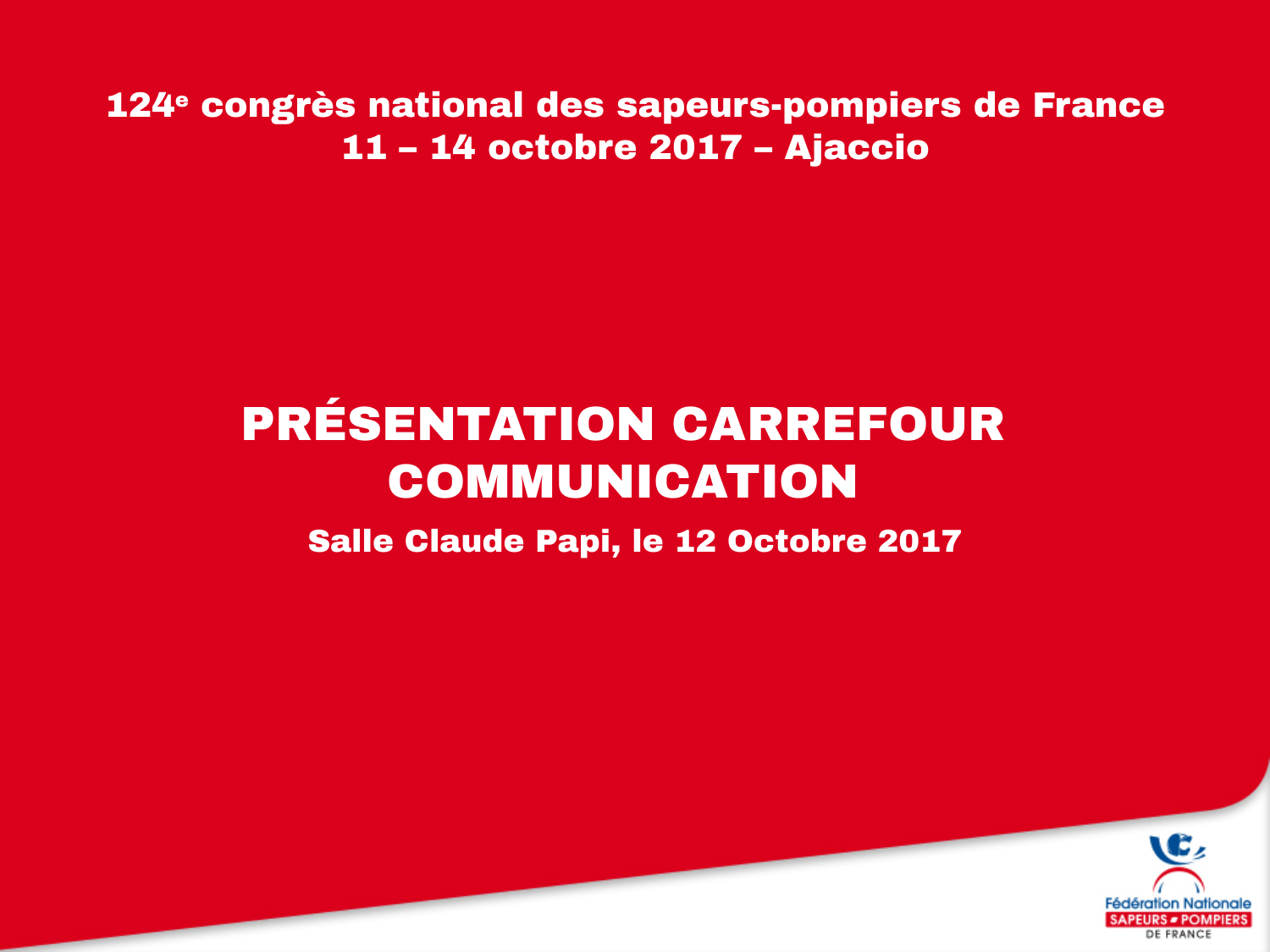

124e congrès national des sapeurs-pompiers de France
11 – 14 octobre 2017 – Ajaccio
# Présentation carrefour communication
Salle Claude Papi, le 12 Octobre 2017